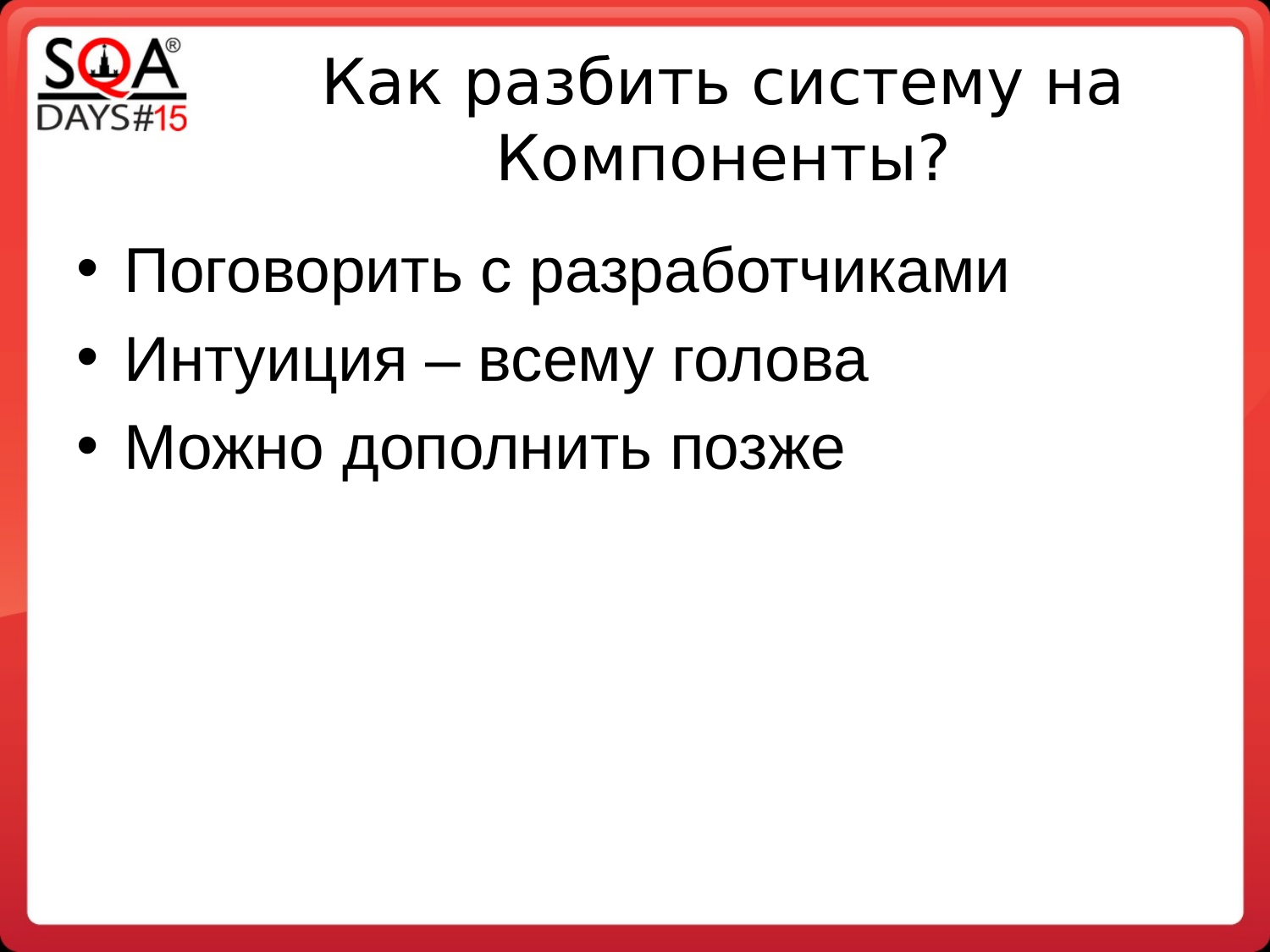

Как разбить систему на Компоненты?
Поговорить с разработчиками
Интуиция – всему голова
Можно дополнить позже